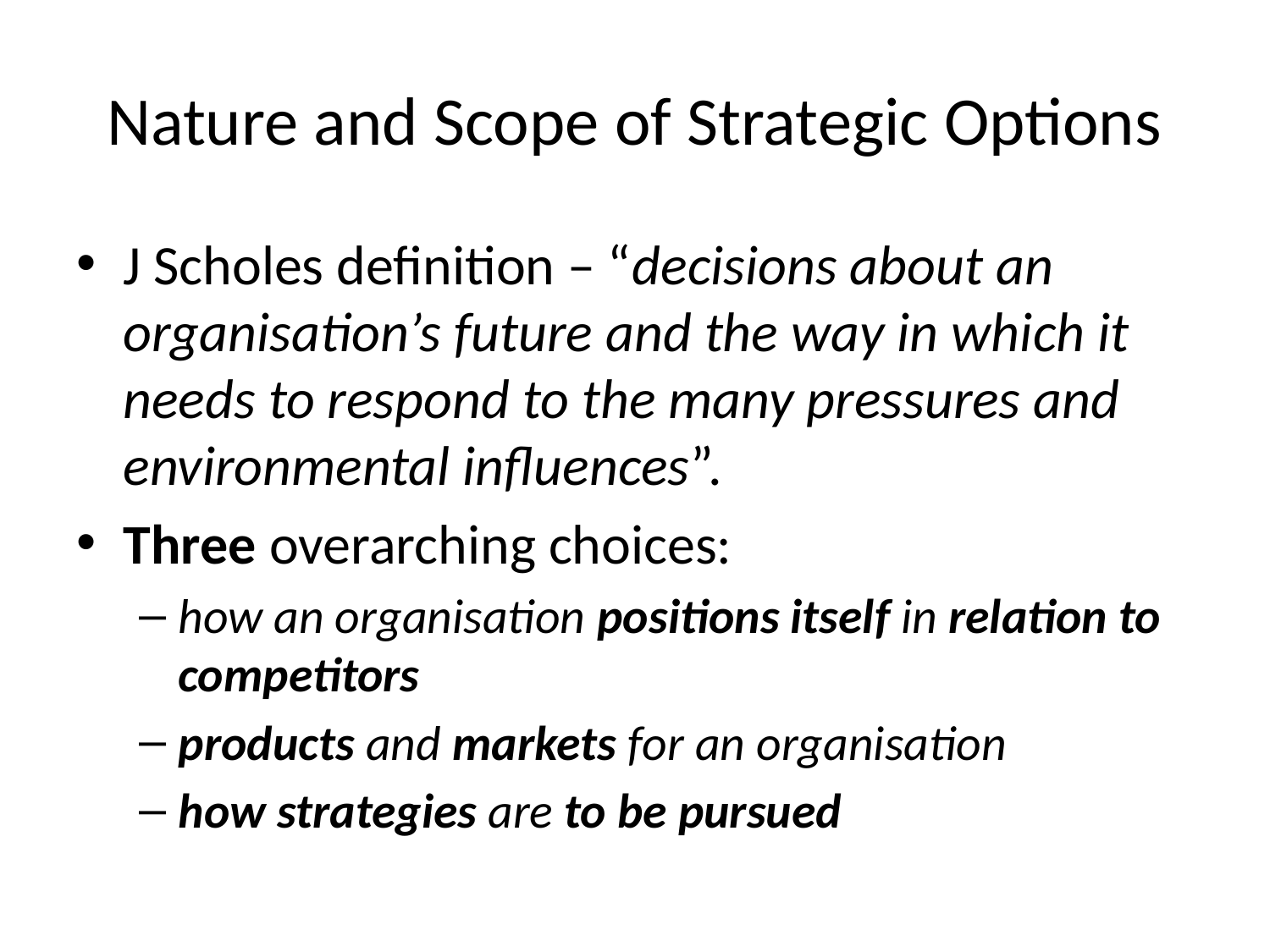

# Nature and Scope of Strategic Options
J Scholes definition – “decisions about an organisation’s future and the way in which it needs to respond to the many pressures and environmental influences”.
Three overarching choices:
how an organisation positions itself in relation to competitors
products and markets for an organisation
how strategies are to be pursued